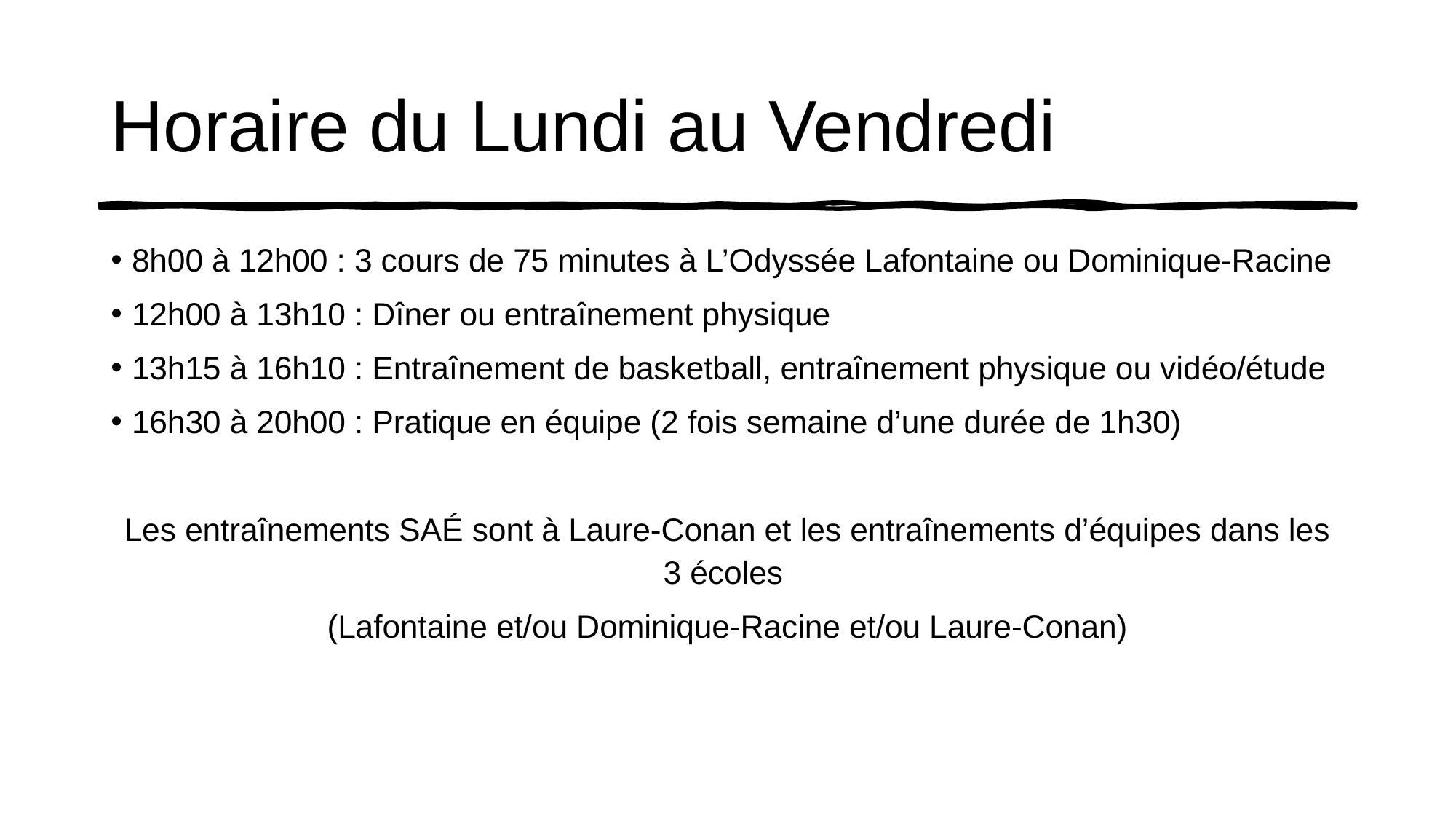

# Horaire du Lundi au Vendredi
8h00 à 12h00 : 3 cours de 75 minutes à L’Odyssée Lafontaine ou Dominique-Racine
12h00 à 13h10 : Dîner ou entraînement physique
13h15 à 16h10 : Entraînement de basketball, entraînement physique ou vidéo/étude
16h30 à 20h00 : Pratique en équipe (2 fois semaine d’une durée de 1h30)

Les entraînements SAÉ sont à Laure-Conan et les entraînements d’équipes dans les 3 écoles
(Lafontaine et/ou Dominique-Racine et/ou Laure-Conan)